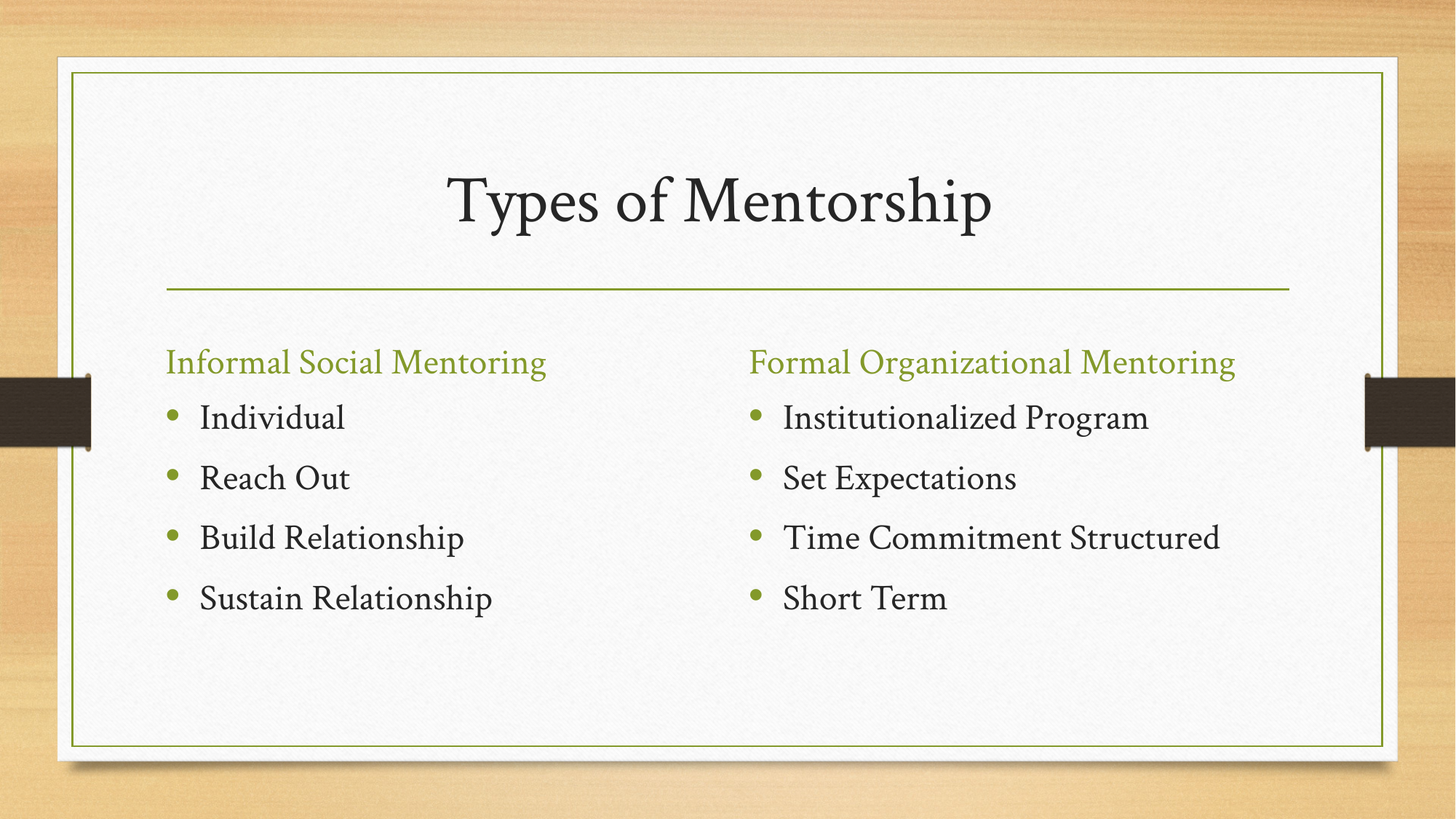

# Types of Mentorship
Informal Social Mentoring
Formal Organizational Mentoring
Individual
Reach Out
Build Relationship
Sustain Relationship
Institutionalized Program
Set Expectations
Time Commitment Structured
Short Term